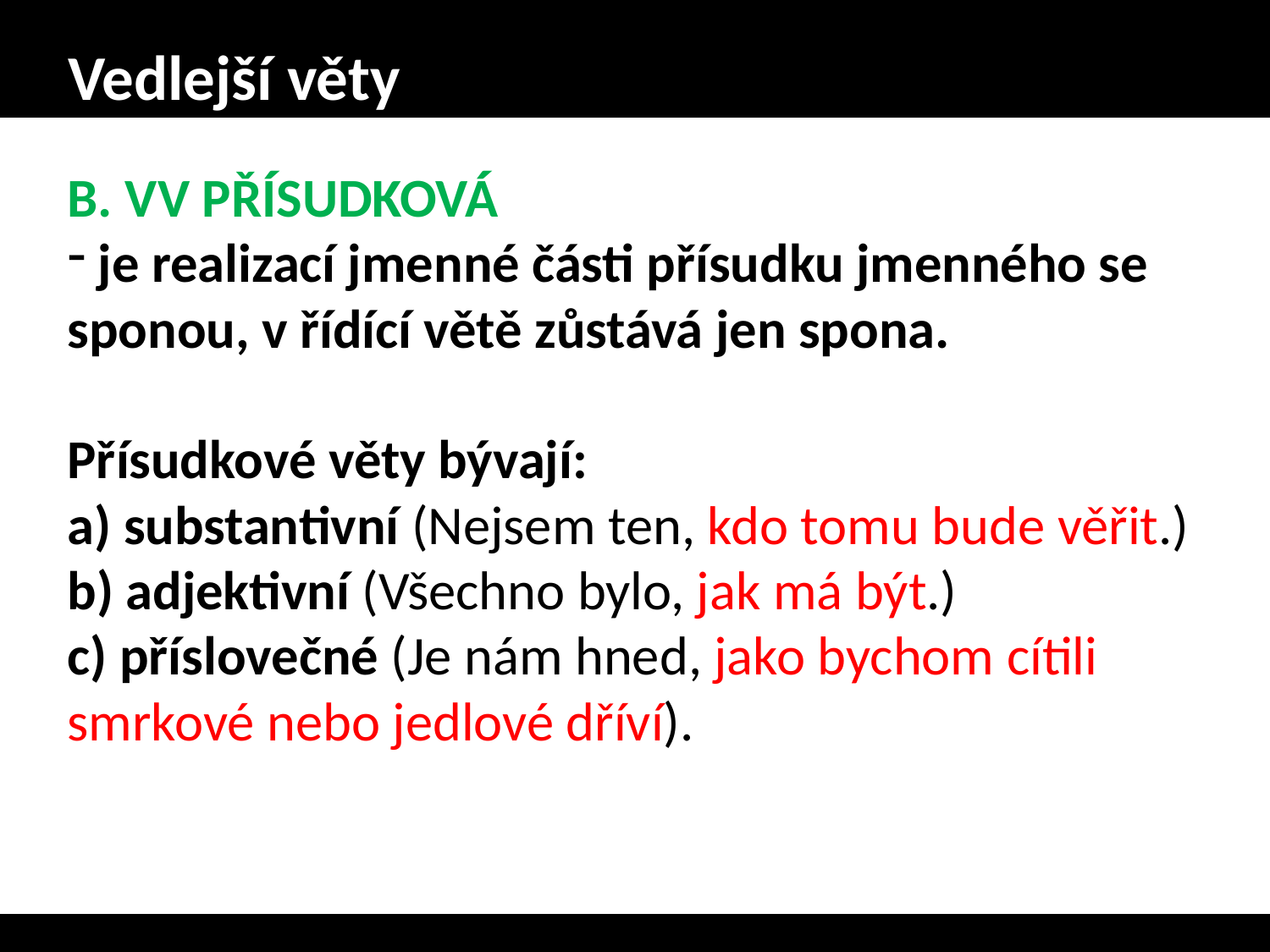

# Vedlejší věty

B. VV PŘÍSUDKOVÁ
 je realizací jmenné části přísudku jmenného se sponou, v řídící větě zůstává jen spona.

Přísudkové věty bývají:
a) substantivní (Nejsem ten, kdo tomu bude věřit.)
b) adjektivní (Všechno bylo, jak má být.)
c) příslovečné (Je nám hned, jako bychom cítili smrkové nebo jedlové dříví).